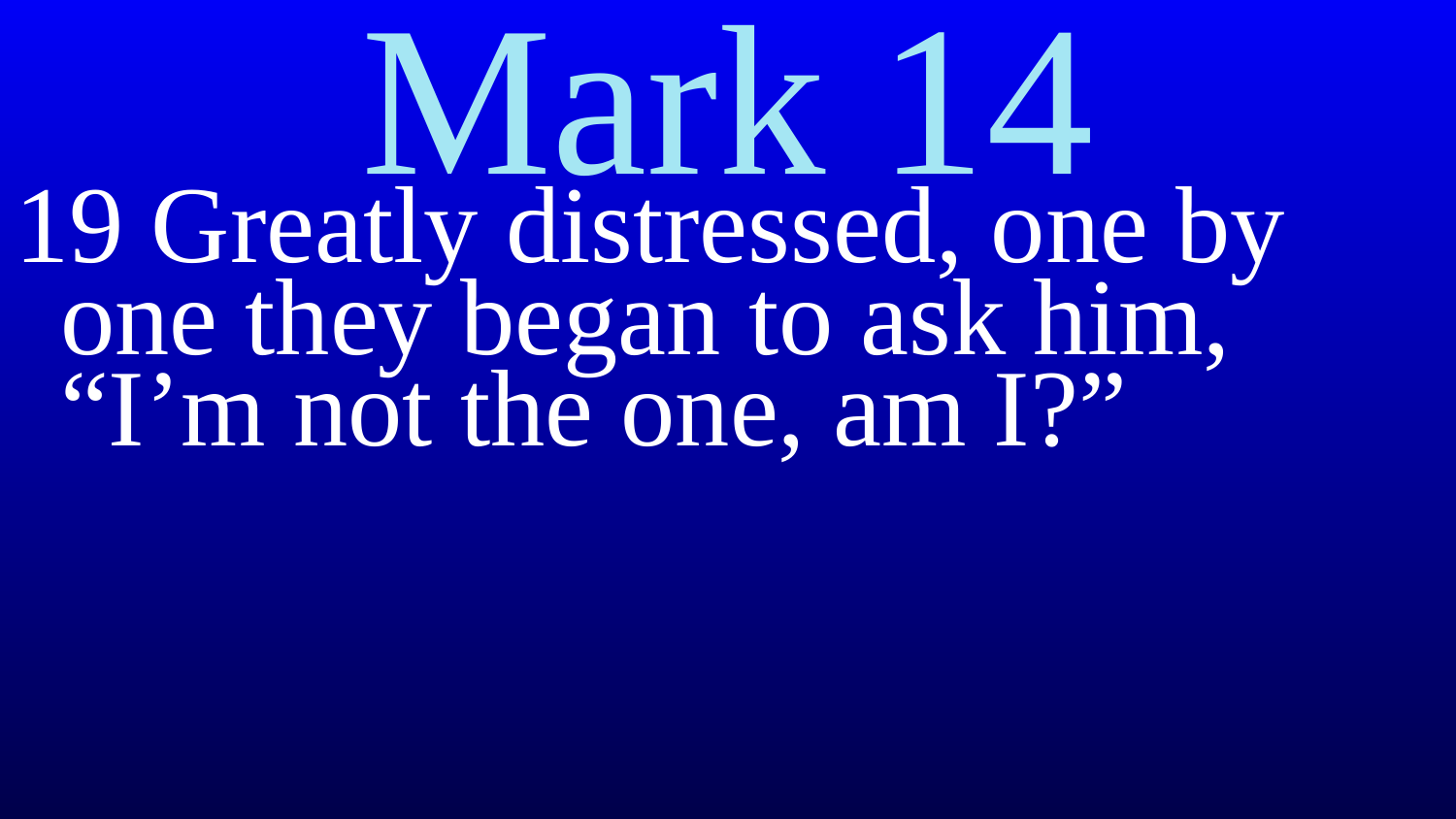

# Mark 14
19 Greatly distressed, one by one they began to ask him, “I’m not the one, am I?”